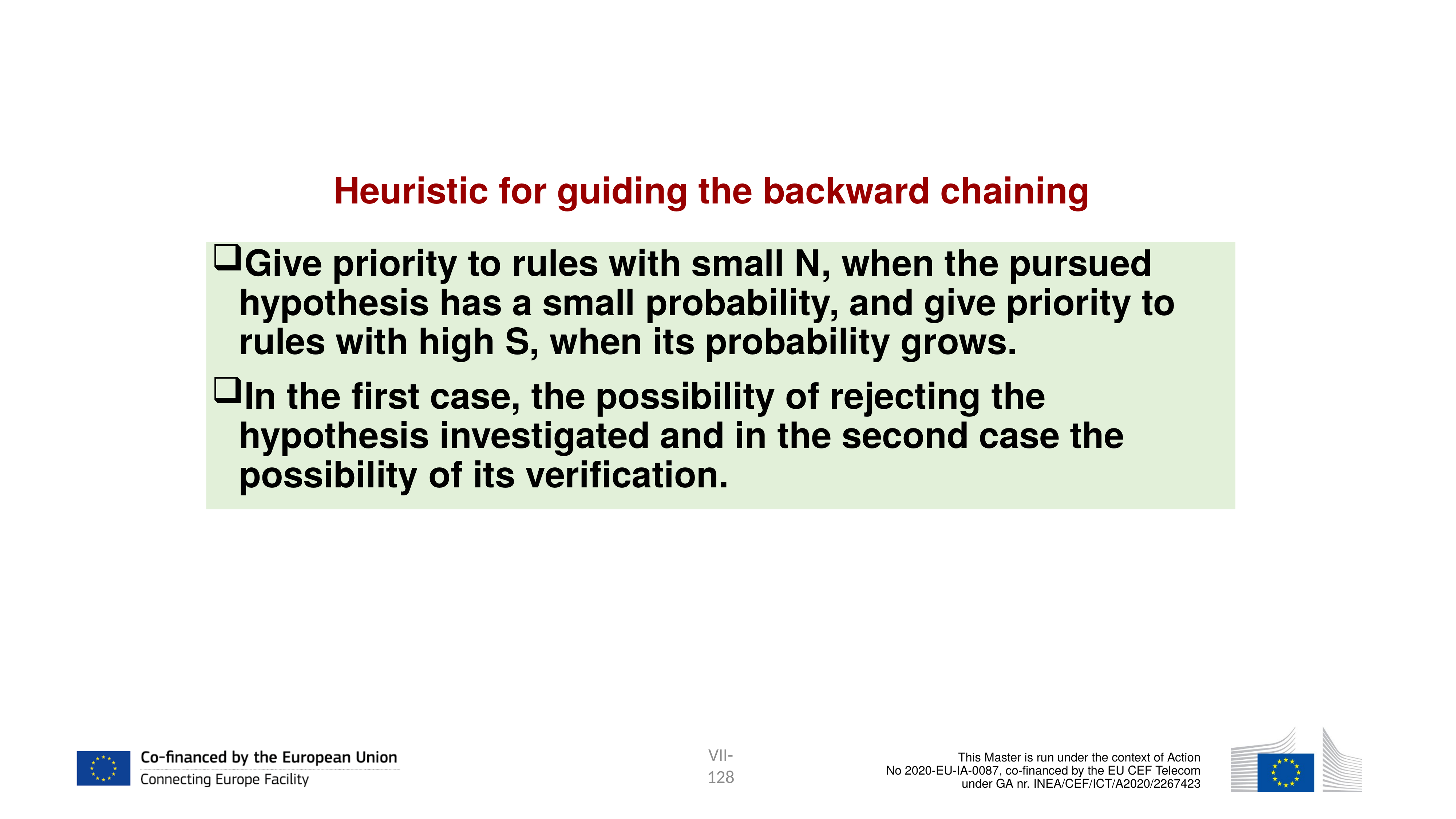

Heuristic for guiding the backward chaining
Give priority to rules with small N, when the pursued hypothesis has a small probability, and give priority to rules with high S, when its probability grows.
In the first case, the possibility of rejecting the hypothesis investigated and in the second case the possibility of its verification.
128